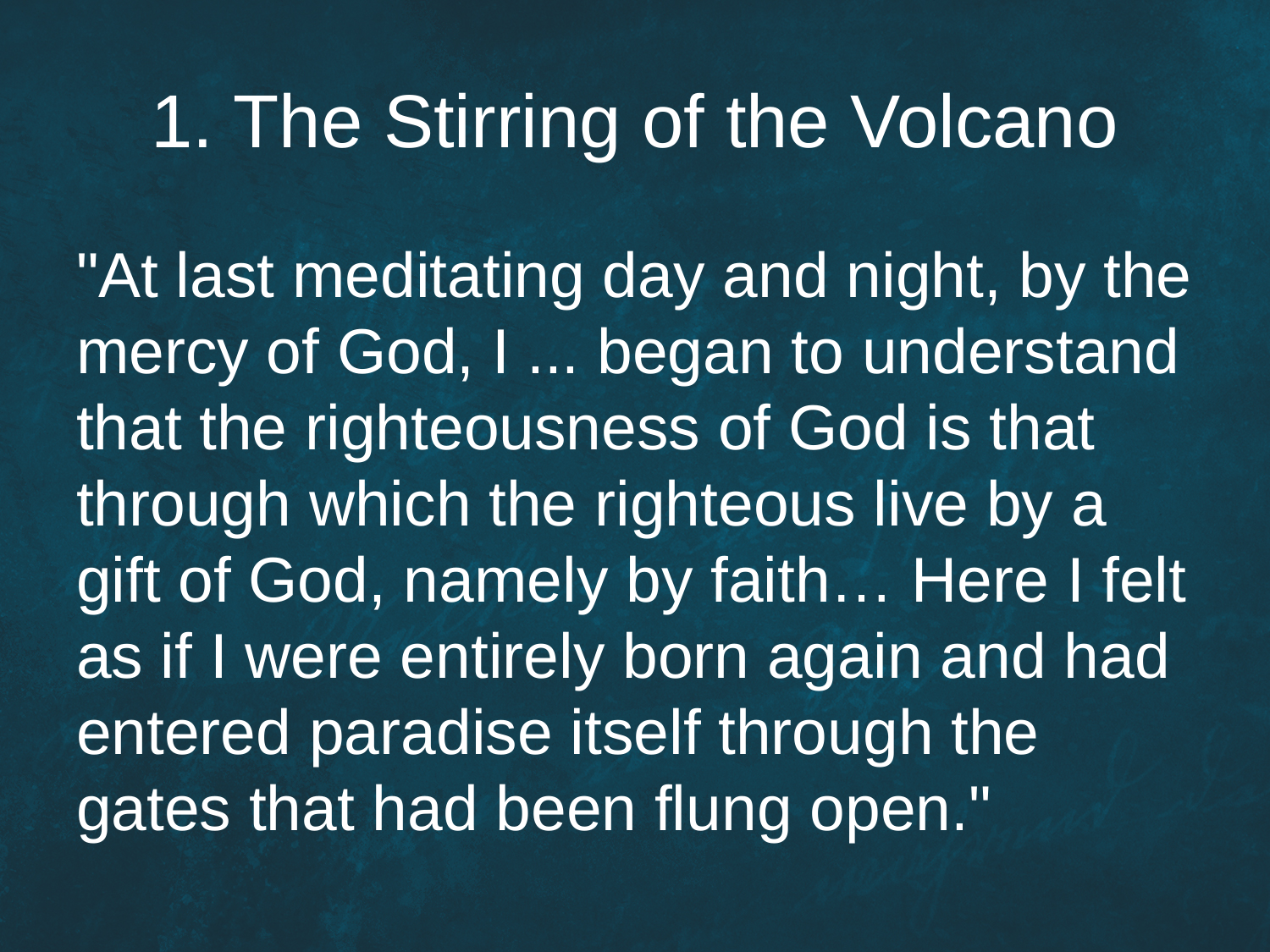

# 1. The Stirring of the Volcano
"At last meditating day and night, by the mercy of God, I ... began to understand that the righteousness of God is that through which the righteous live by a gift of God, namely by faith… Here I felt as if I were entirely born again and had entered paradise itself through the gates that had been flung open."